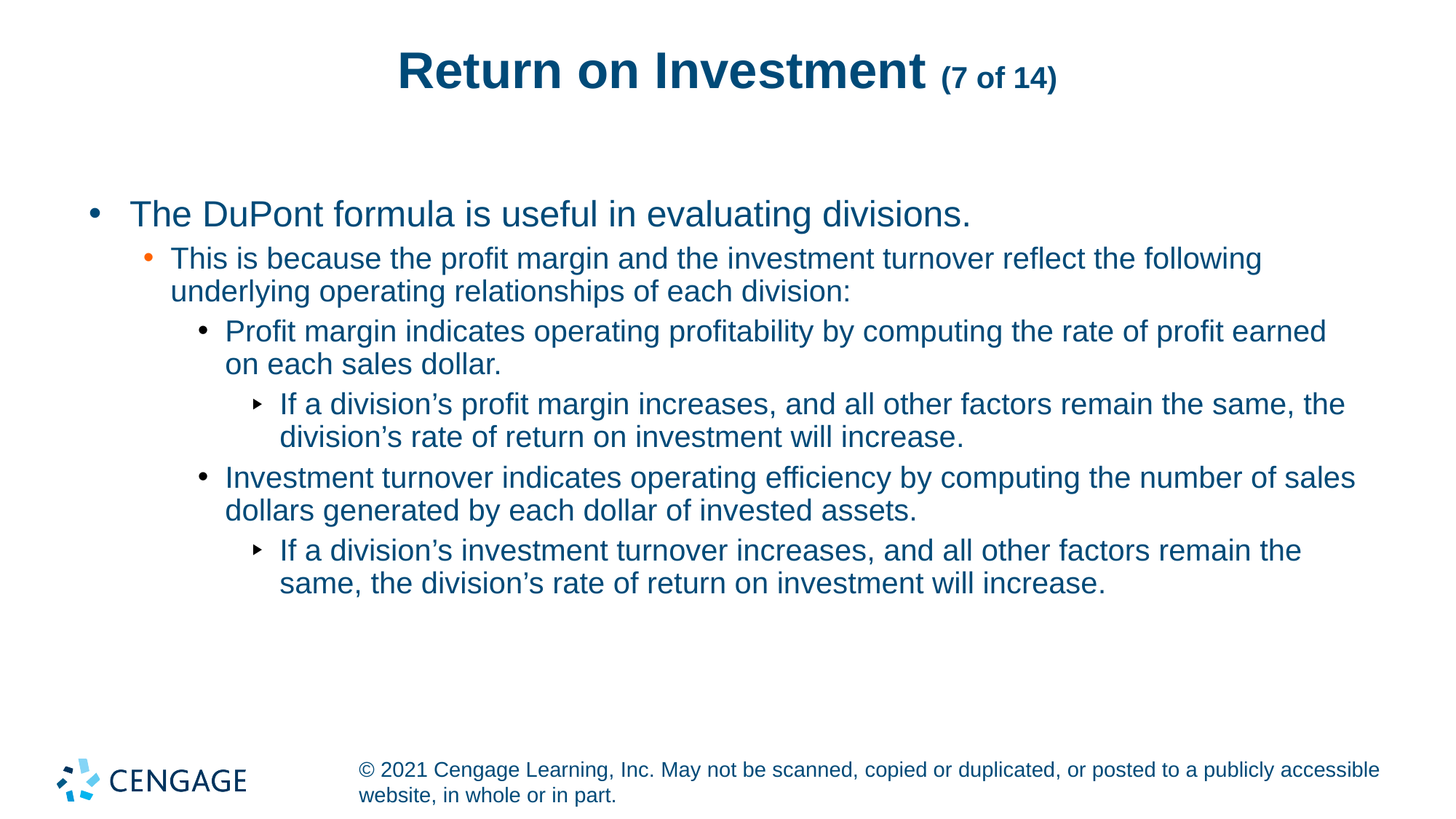

# Return on Investment (7 of 14)
The DuPont formula is useful in evaluating divisions.
This is because the profit margin and the investment turnover reflect the following underlying operating relationships of each division:
Profit margin indicates operating profitability by computing the rate of profit earned on each sales dollar.
If a division’s profit margin increases, and all other factors remain the same, the division’s rate of return on investment will increase.
Investment turnover indicates operating efficiency by computing the number of sales dollars generated by each dollar of invested assets.
If a division’s investment turnover increases, and all other factors remain the same, the division’s rate of return on investment will increase.